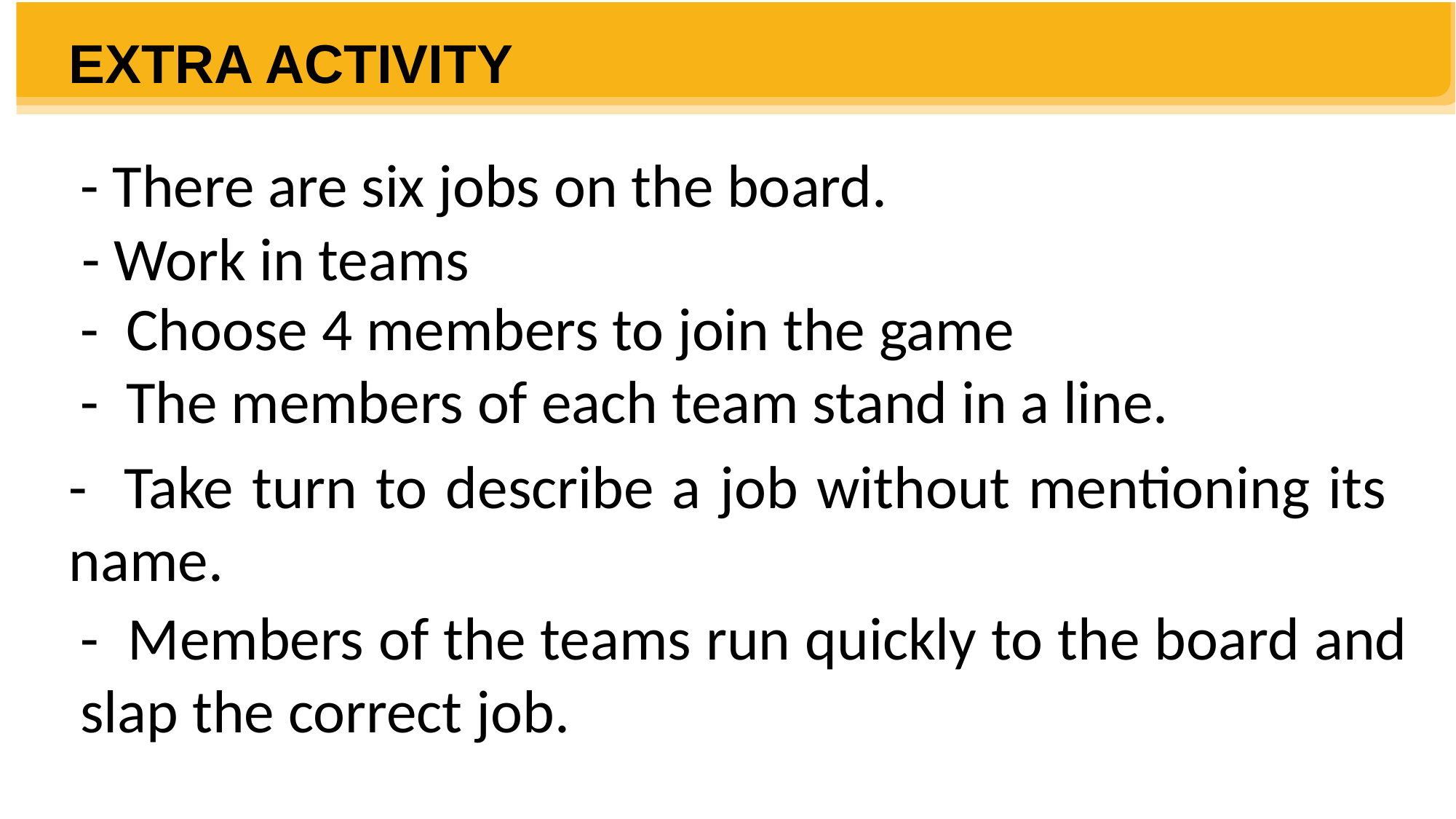

EXTRA ACTIVITY
- There are six jobs on the board.
- Work in teams
-  Choose 4 members to join the game
-  The members of each team stand in a line.
-  Take turn to describe a job without mentioning its name.
-  Members of the teams run quickly to the board and slap the correct job.